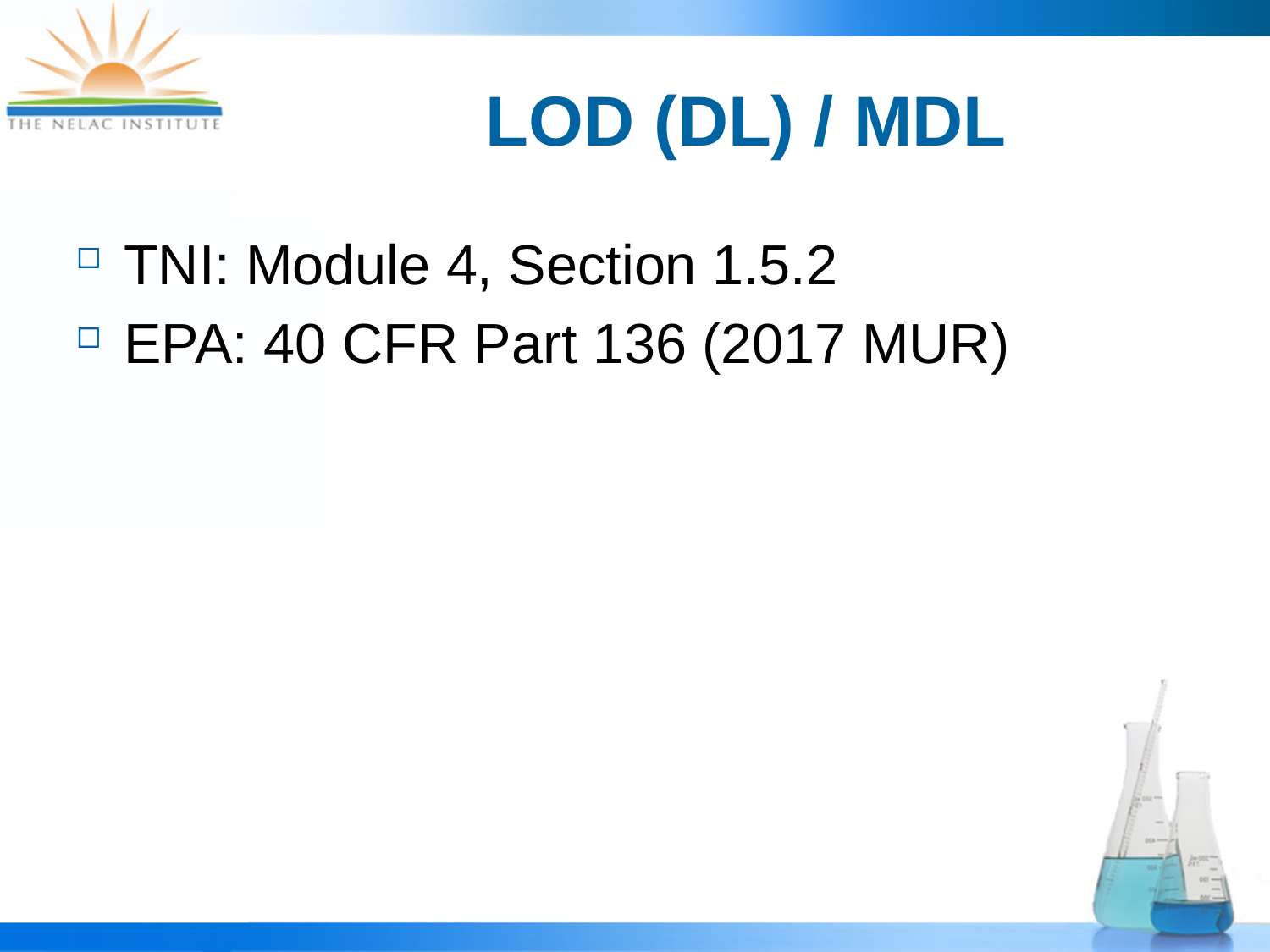

# LOD (DL) / MDL
TNI: Module 4, Section 1.5.2
EPA: 40 CFR Part 136 (2017 MUR)